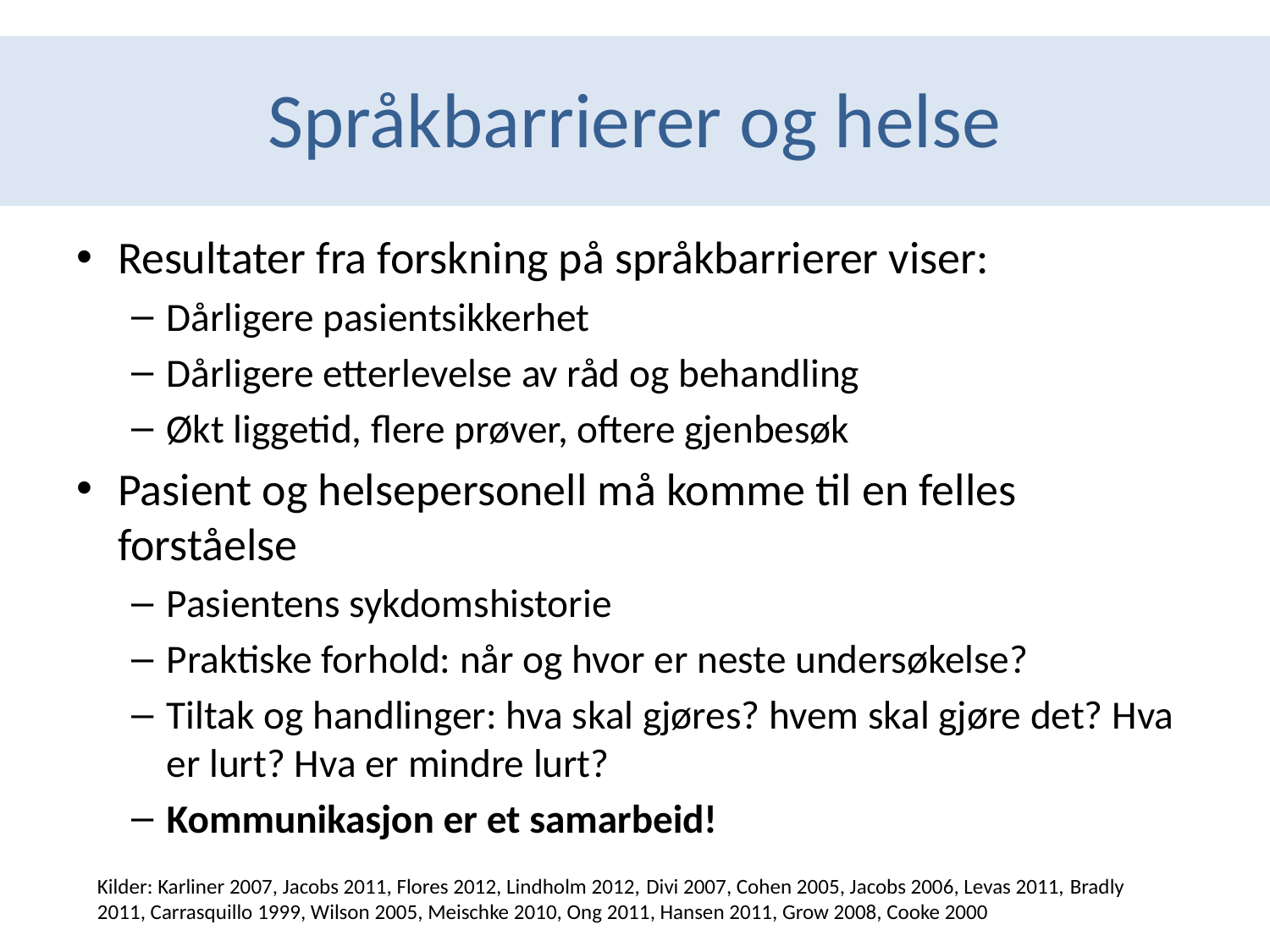

# Språkbarrierer og helse
Resultater fra forskning på språkbarrierer viser:
Dårligere pasientsikkerhet
Dårligere etterlevelse av råd og behandling
Økt liggetid, flere prøver, oftere gjenbesøk
Pasient og helsepersonell må komme til en felles forståelse
Pasientens sykdomshistorie
Praktiske forhold: når og hvor er neste undersøkelse?
Tiltak og handlinger: hva skal gjøres? hvem skal gjøre det? Hva er lurt? Hva er mindre lurt?
Kommunikasjon er et samarbeid!
Kilder: Karliner 2007, Jacobs 2011, Flores 2012, Lindholm 2012, Divi 2007, Cohen 2005, Jacobs 2006, Levas 2011, Bradly 2011, Carrasquillo 1999, Wilson 2005, Meischke 2010, Ong 2011, Hansen 2011, Grow 2008, Cooke 2000